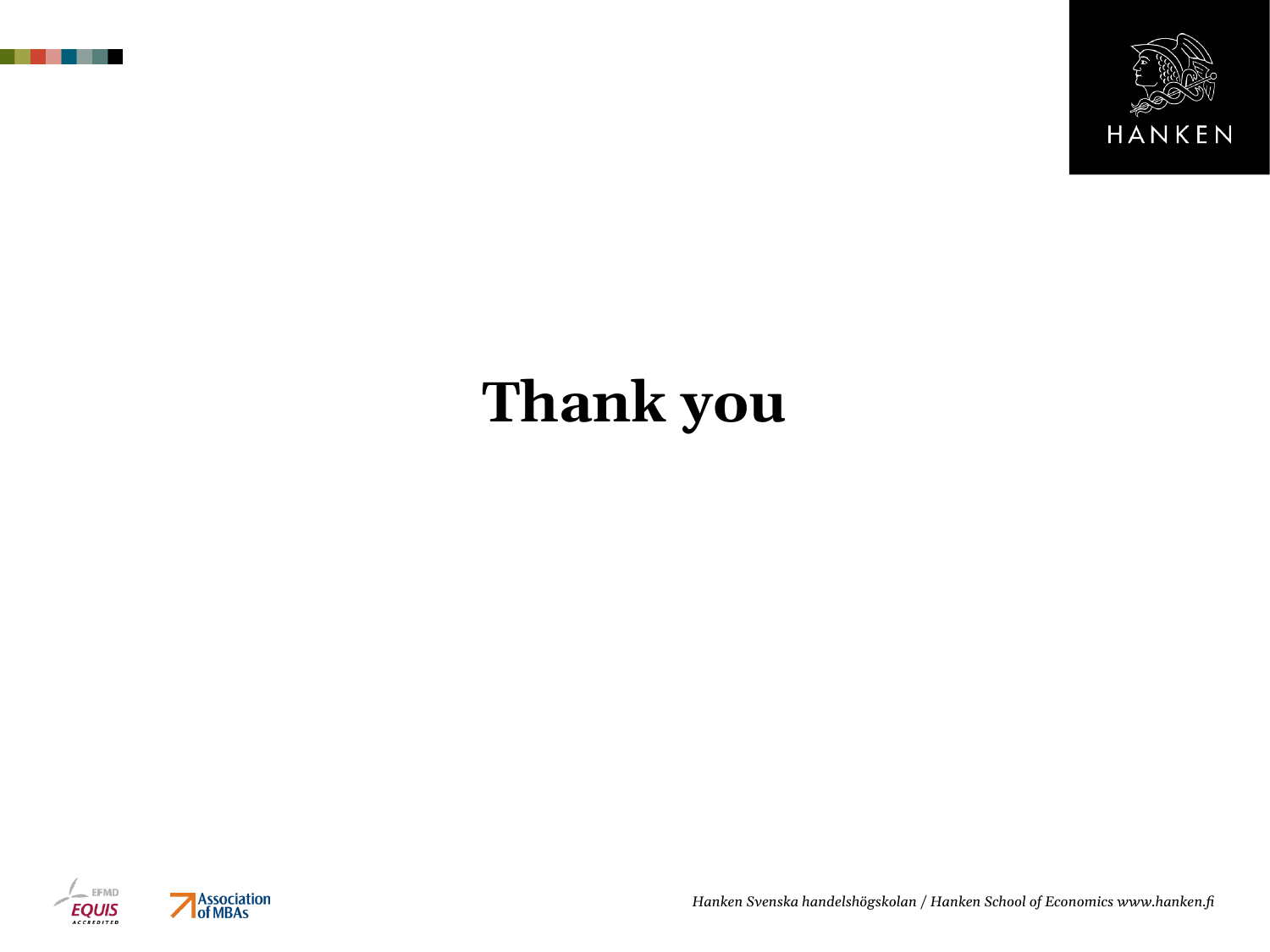

# Thank you
Hanken Svenska handelshögskolan / Hanken School of Economics www.hanken.fi